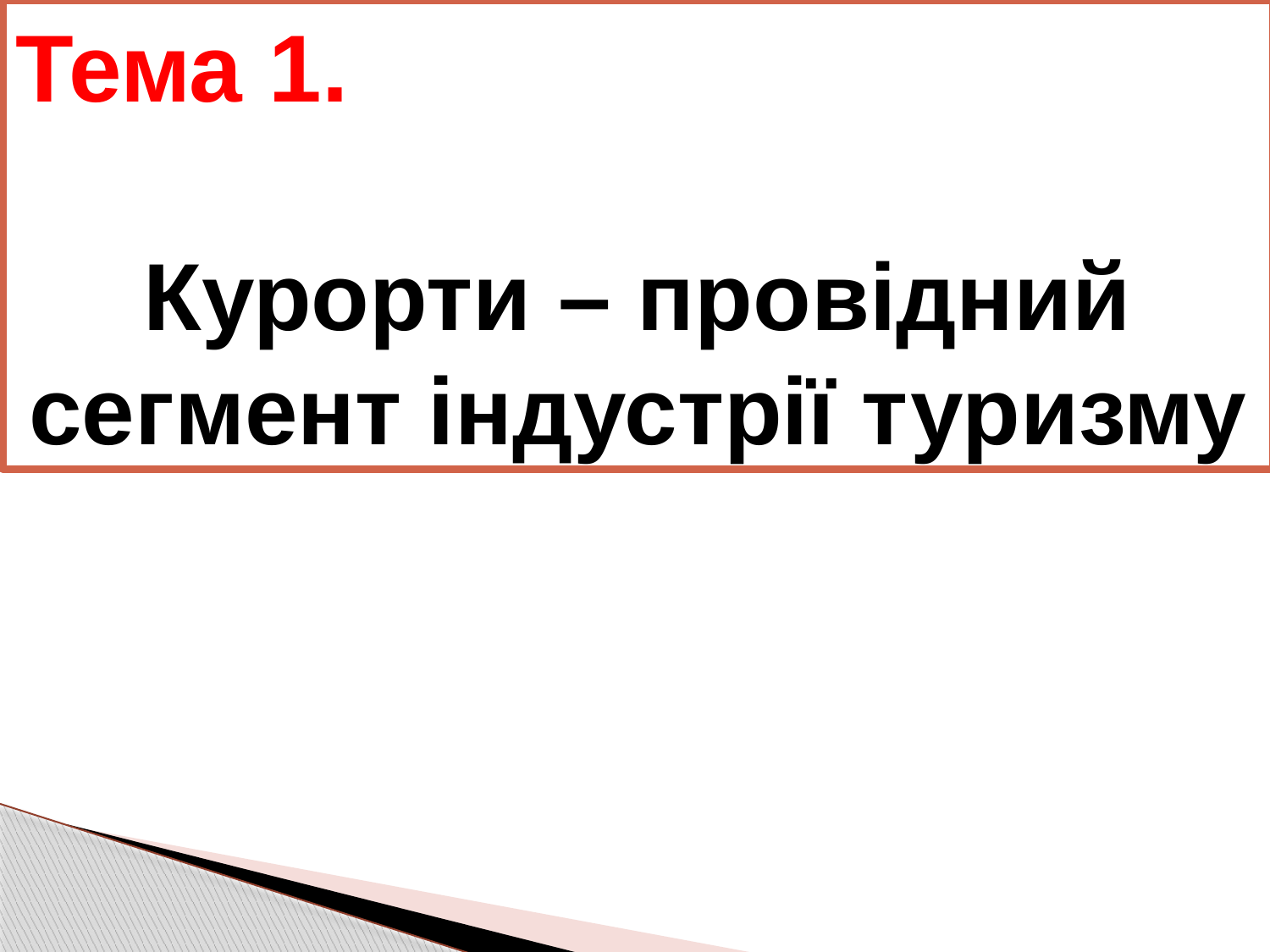

Тема 1.

Курорти – провідний сегмент індустрії туризму